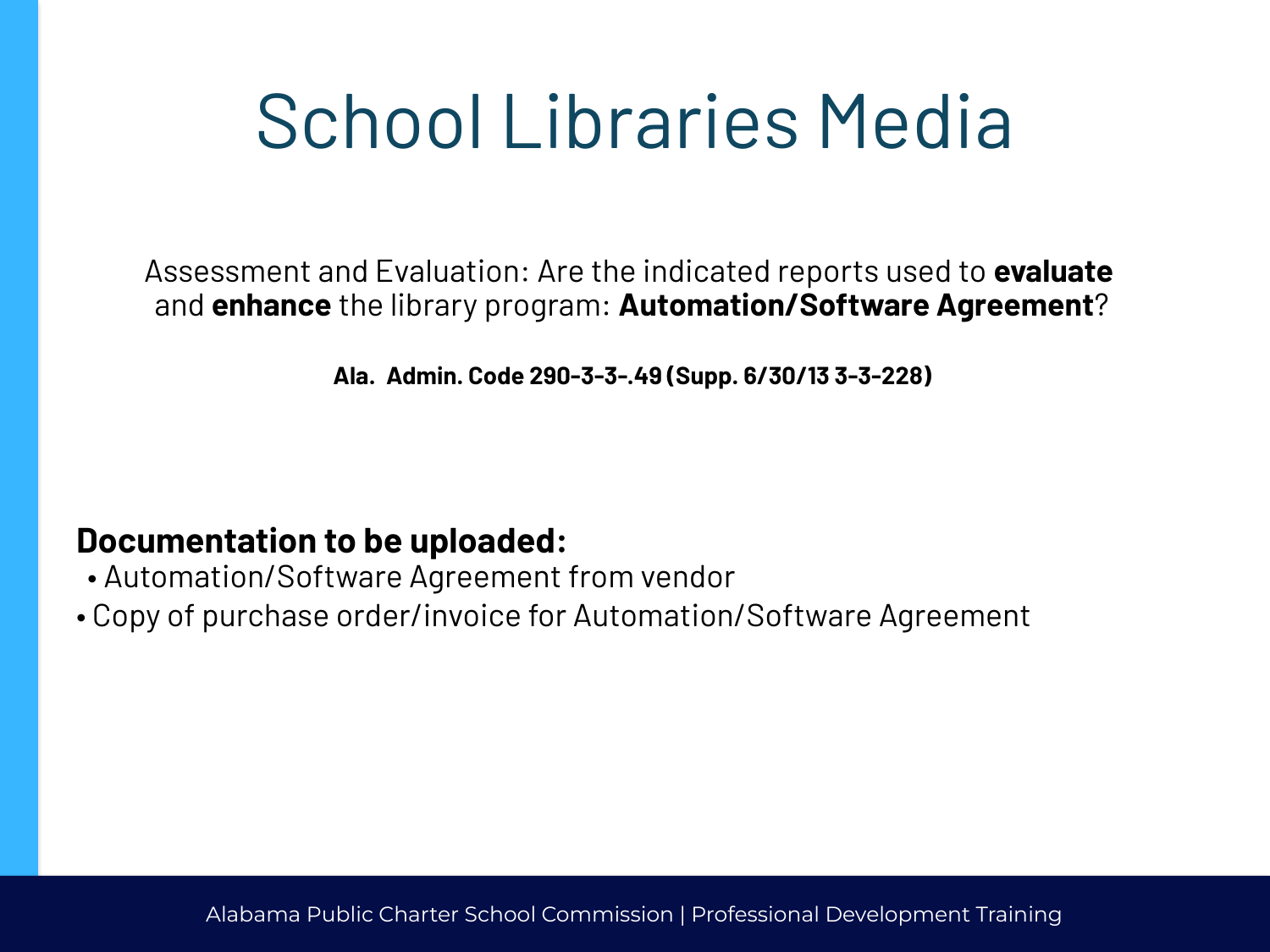

# School Libraries Media

Assessment and Evaluation: Are the indicated reports used to evaluate
and enhance the library program: Automation/Software Agreement?

Ala.  Admin. Code 290-3-3-.49 (Supp. 6/30/13 3-3-228)

Documentation to be uploaded:
 • Automation/Software Agreement from vendor
• Copy of purchase order/invoice for Automation/Software Agreement

Alabama Public Charter School Commission | Professional Development Training